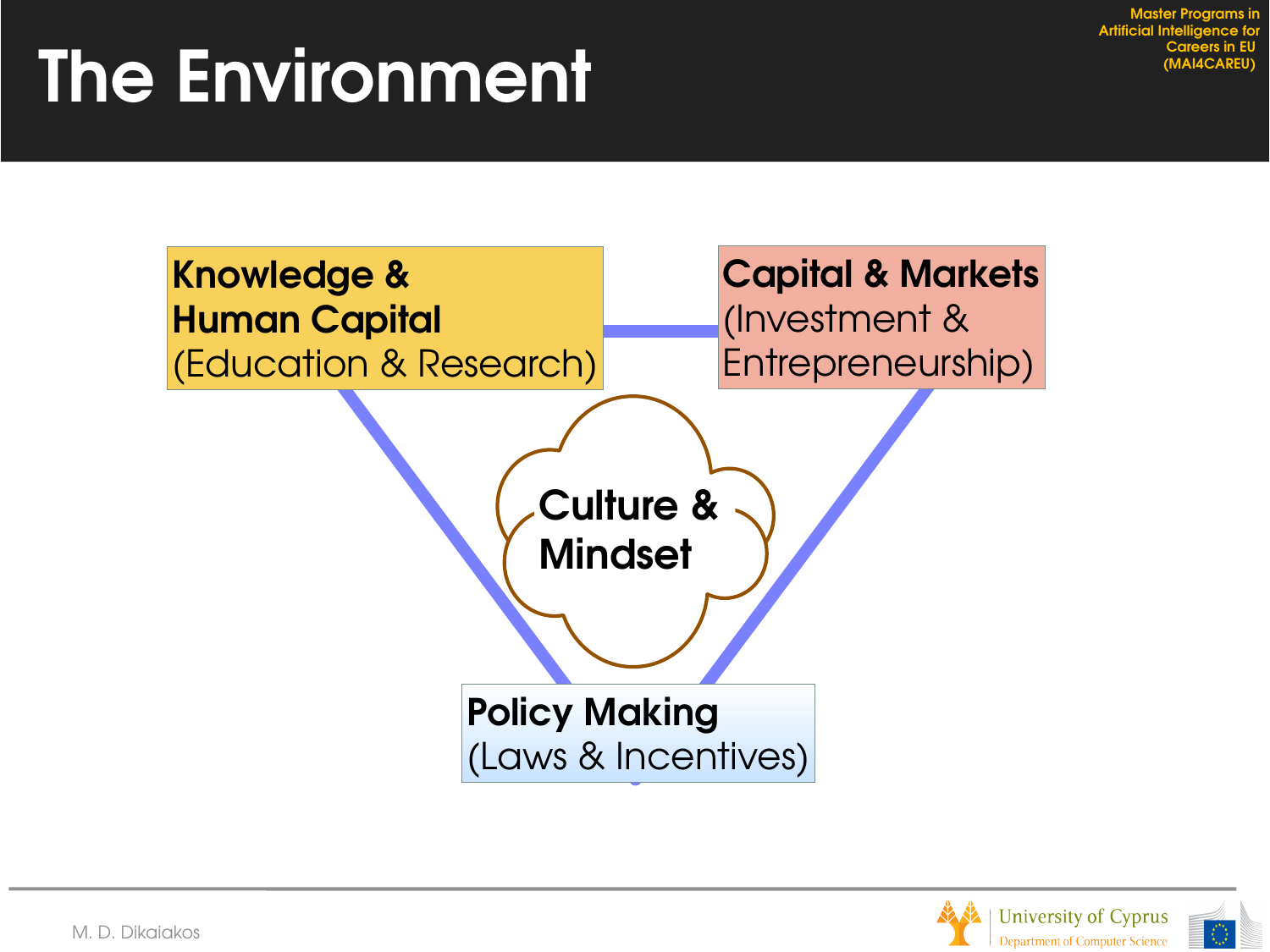

# The Environment
Capital & Markets
(Investment &
Entrepreneurship)
Knowledge &
Human Capital
(Education & Research)

Culture &
Mindset

Policy Making
(Laws & Incentives)
127